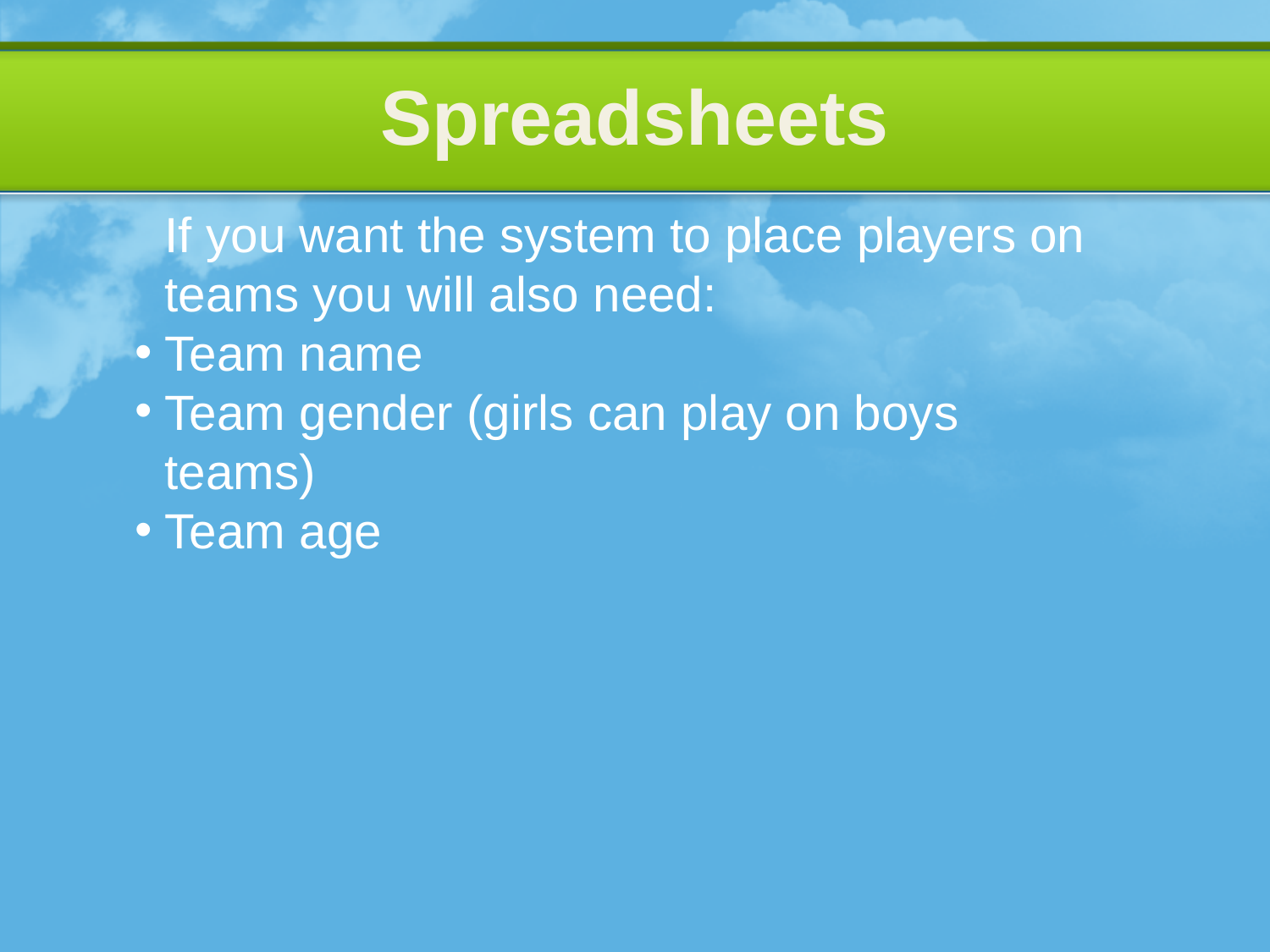

#
Spreadsheets
If you want the system to place players on teams you will also need:
Team name
Team gender (girls can play on boys teams)
Team age